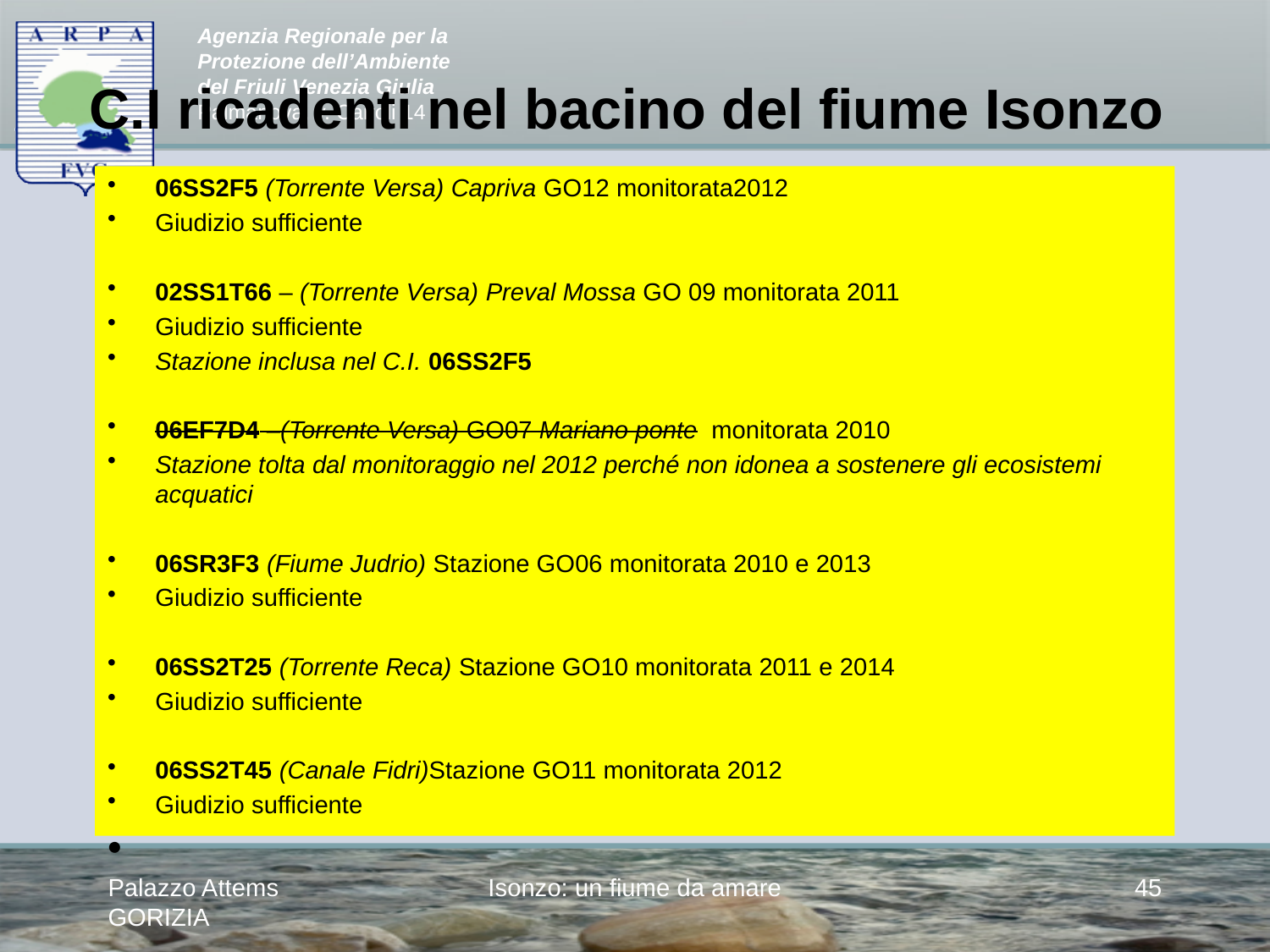

# C.I ricadenti nel bacino del fiume Isonzo
06SS2F5 (Torrente Versa) Capriva GO12 monitorata2012
Giudizio sufficiente

02SS1T66 – (Torrente Versa) Preval Mossa GO 09 monitorata 2011
Giudizio sufficiente
Stazione inclusa nel C.I. 06SS2F5

06EF7D4 –(Torrente Versa) GO07 Mariano ponte  monitorata 2010
Stazione tolta dal monitoraggio nel 2012 perché non idonea a sostenere gli ecosistemi acquatici

06SR3F3 (Fiume Judrio) Stazione GO06 monitorata 2010 e 2013
Giudizio sufficiente

06SS2T25 (Torrente Reca) Stazione GO10 monitorata 2011 e 2014
Giudizio sufficiente

06SS2T45 (Canale Fidri)Stazione GO11 monitorata 2012
Giudizio sufficiente

Palazzo Attems GORIZIA
Isonzo: un fiume da amare
45